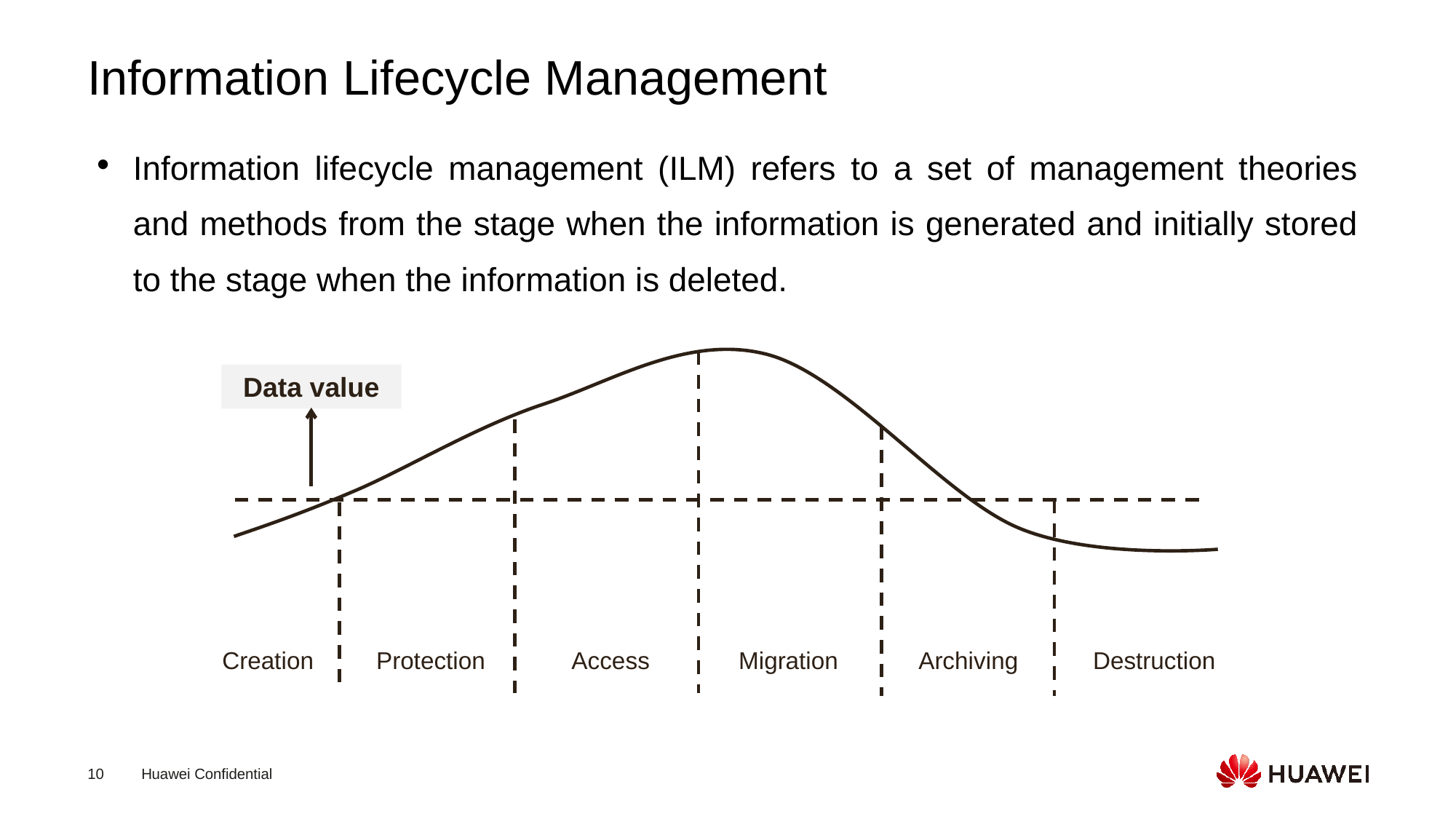

# Information Lifecycle Management
Information lifecycle management (ILM) refers to a set of management theories and methods from the stage when the information is generated and initially stored to the stage when the information is deleted.

Data value
Creation
Protection
Access
Migration
Archiving
Destruction